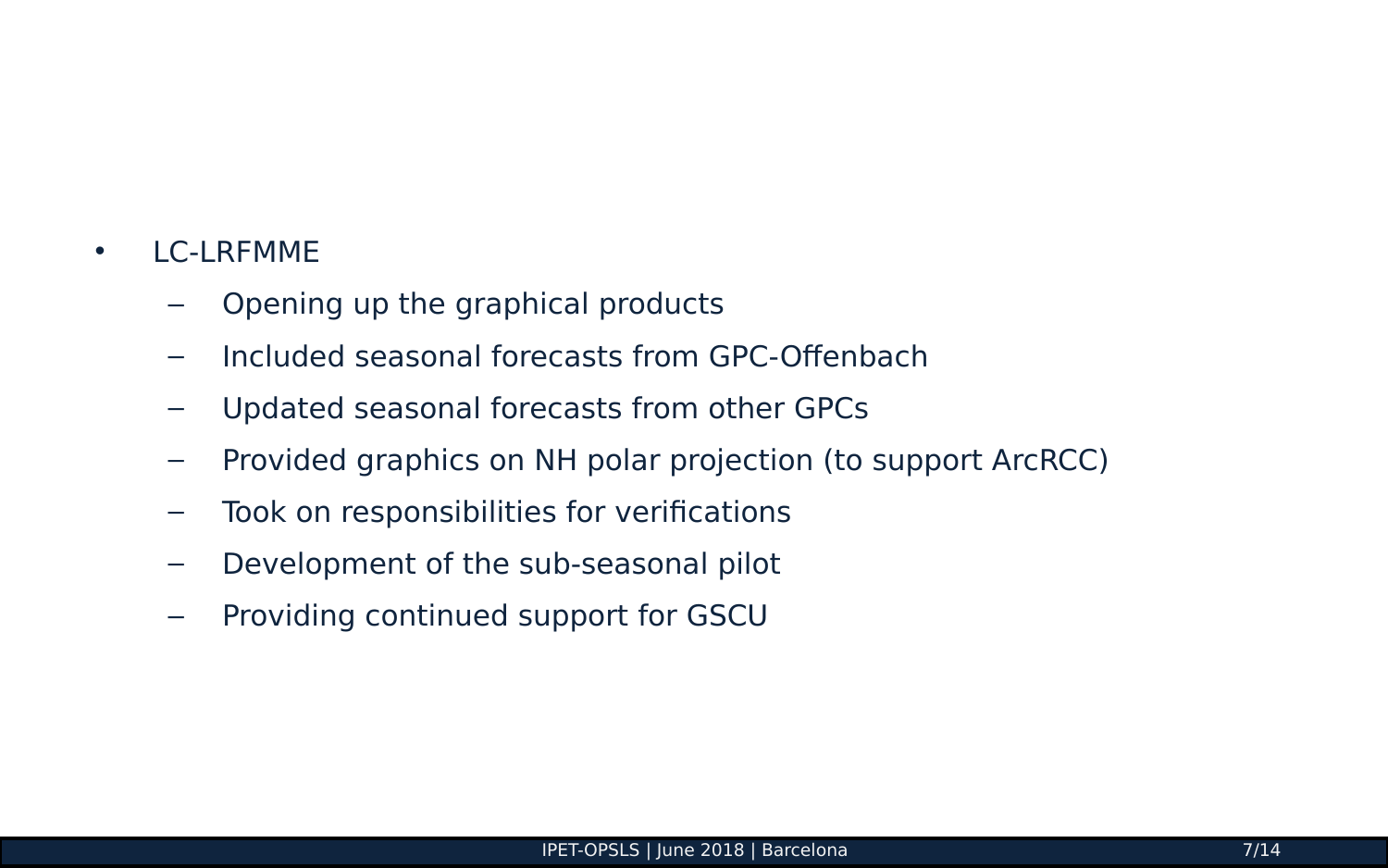

#
LC-LRFMME
Opening up the graphical products
Included seasonal forecasts from GPC-Offenbach
Updated seasonal forecasts from other GPCs
Provided graphics on NH polar projection (to support ArcRCC)
Took on responsibilities for verifications
Development of the sub-seasonal pilot
Providing continued support for GSCU